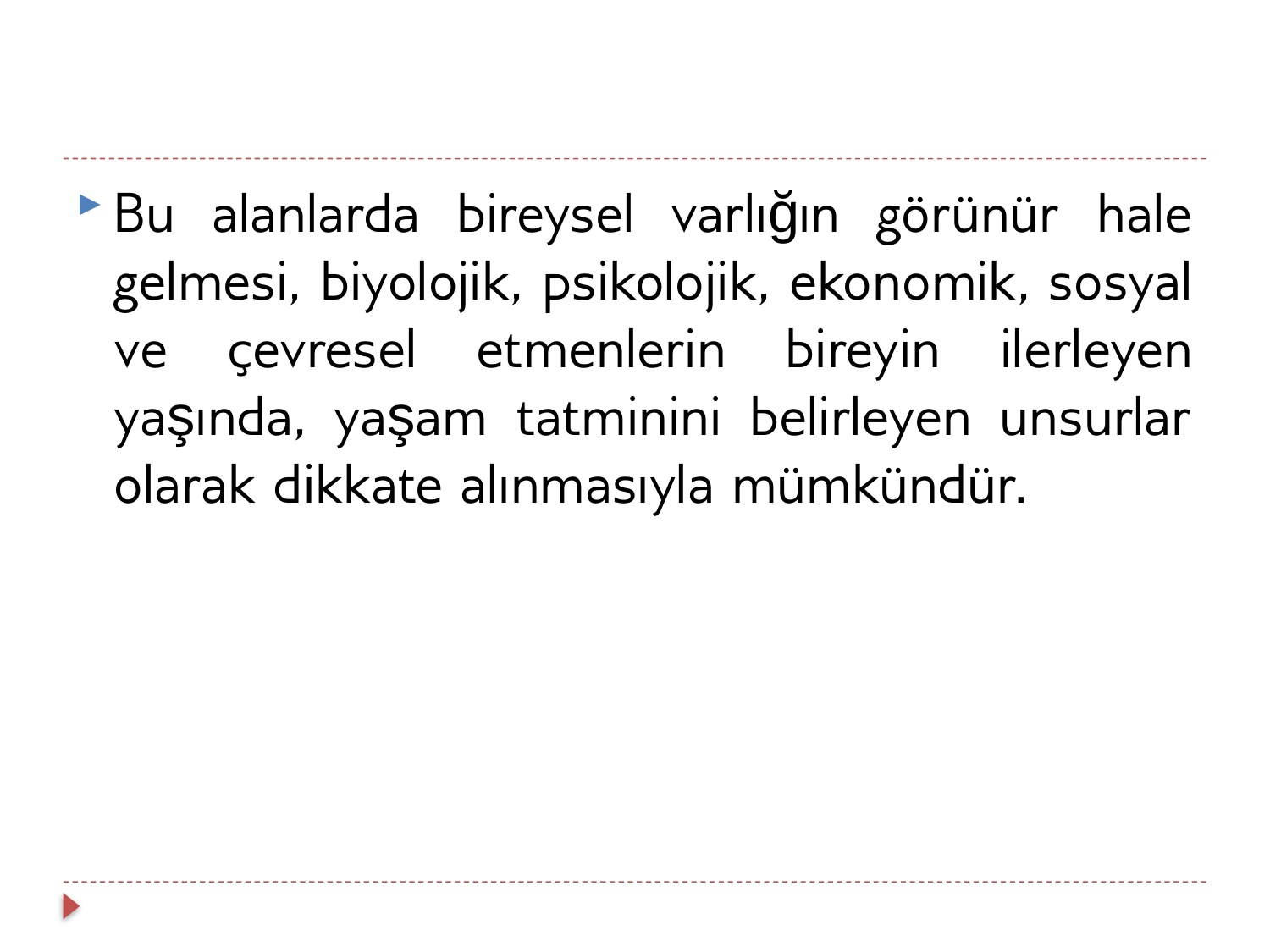

#
Bu alanlarda bireysel varlığın görünür hale gelmesi, biyolojik, psikolojik, ekonomik, sosyal ve çevresel etmenlerin bireyin ilerleyen yaşında, yaşam tatminini belirleyen unsurlar olarak dikkate alınmasıyla mümkündür.